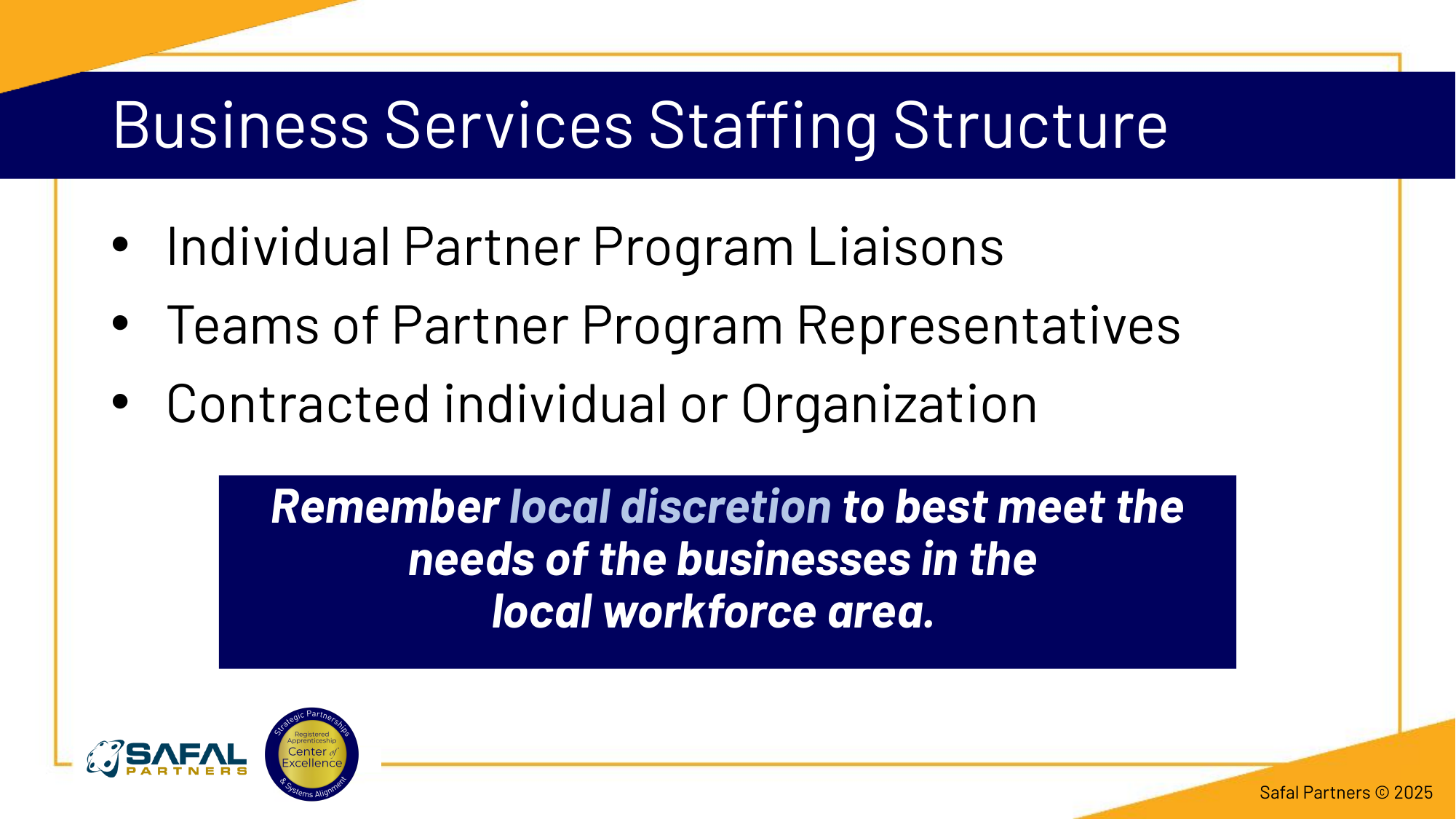

# Business Services Staffing Structure 1
Individual Partner Program Liaisons
Teams of Partner Program Representatives
Contracted individual or Organization
Remember local discretion to best meet the needs of the businesses in the
local workforce area.

Safal Partners © 2025